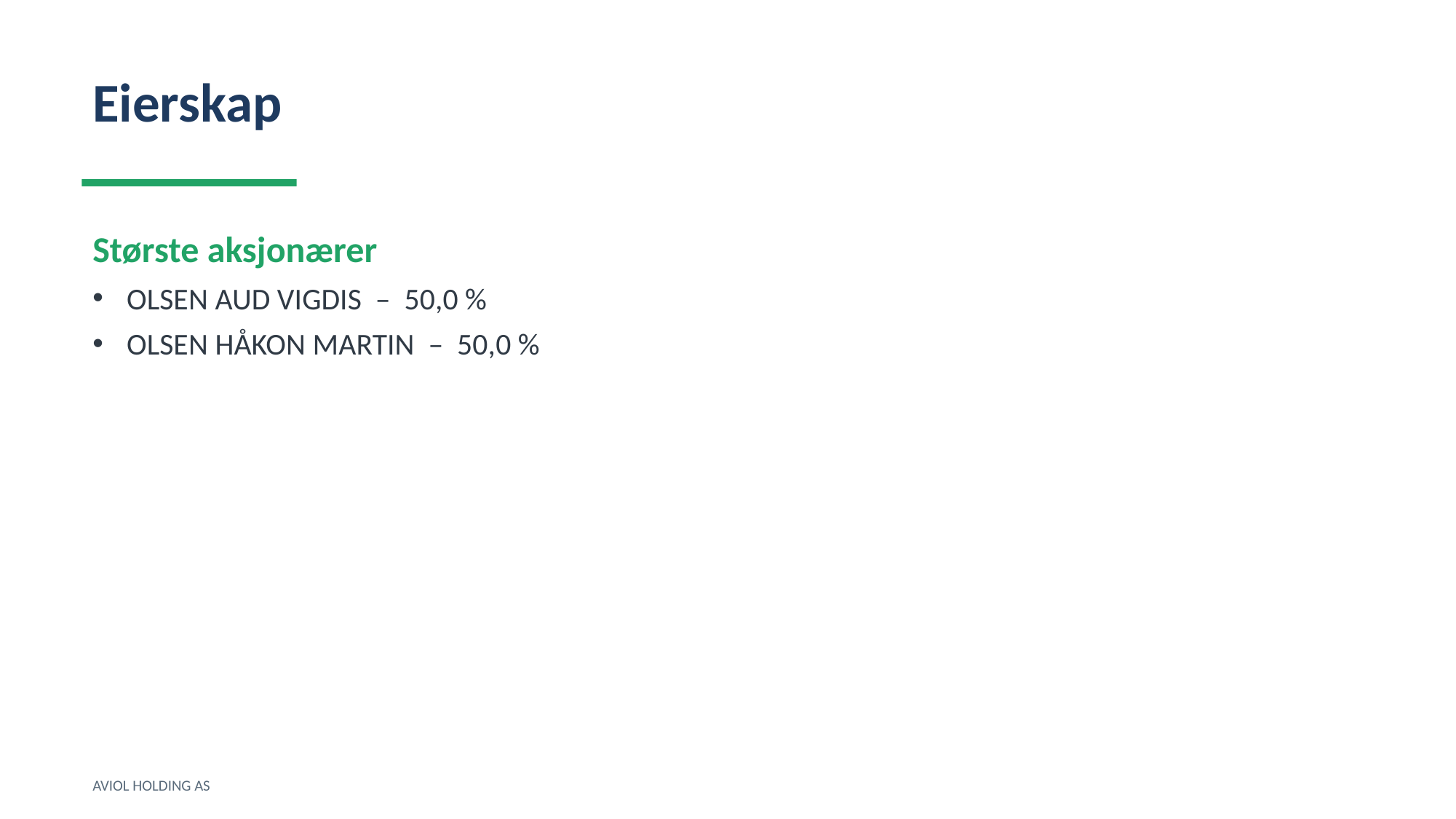

Eierskap

Største aksjonærer
OLSEN AUD VIGDIS  –  50,0 %
OLSEN HÅKON MARTIN  –  50,0 %
AVIOL HOLDING AS